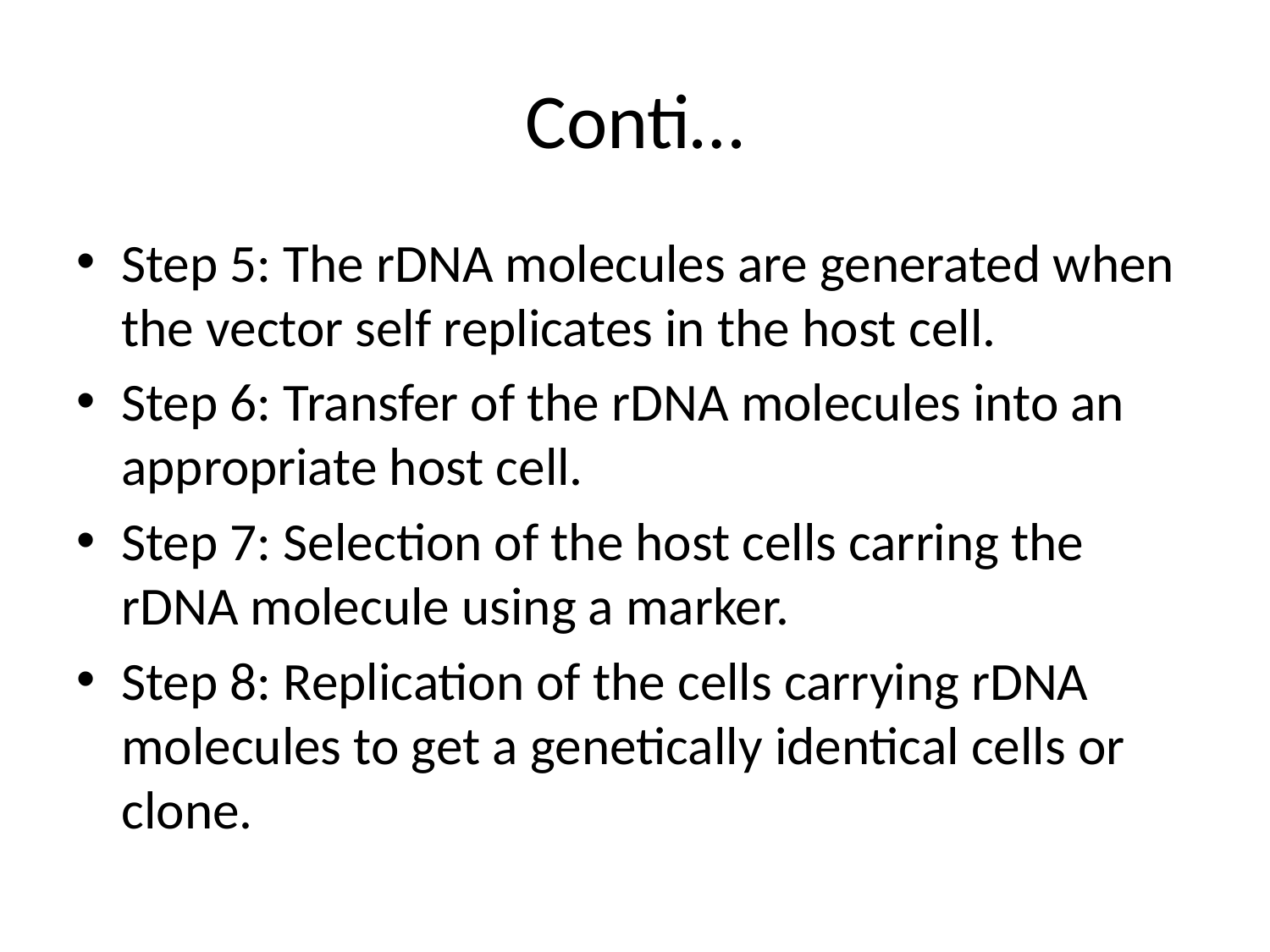

# Conti…
Step 5: The rDNA molecules are generated when the vector self replicates in the host cell.
Step 6: Transfer of the rDNA molecules into an appropriate host cell.
Step 7: Selection of the host cells carring the rDNA molecule using a marker.
Step 8: Replication of the cells carrying rDNA molecules to get a genetically identical cells or clone.